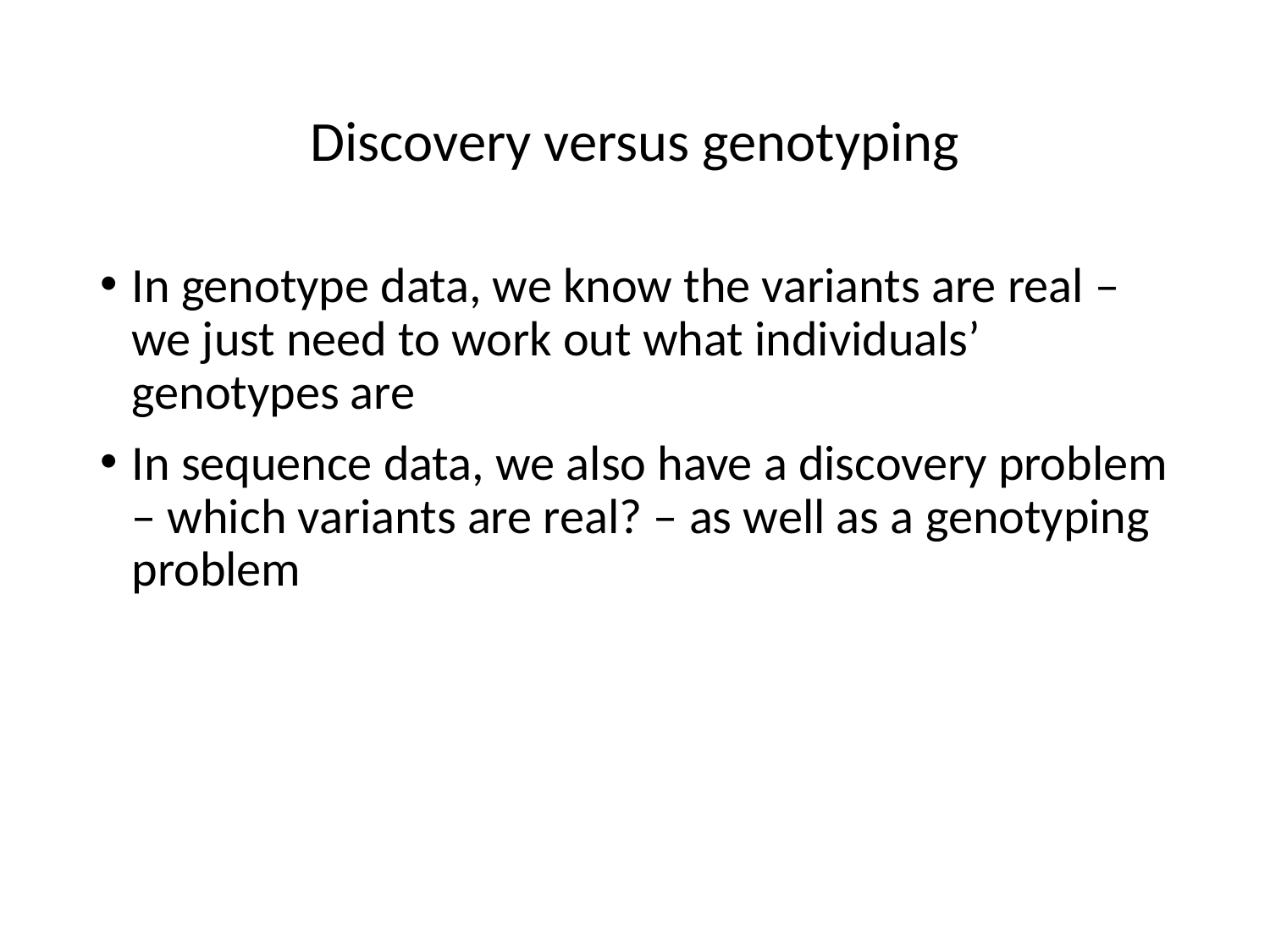

# Discovery versus genotyping
In genotype data, we know the variants are real – we just need to work out what individuals’ genotypes are
In sequence data, we also have a discovery problem – which variants are real? – as well as a genotyping problem